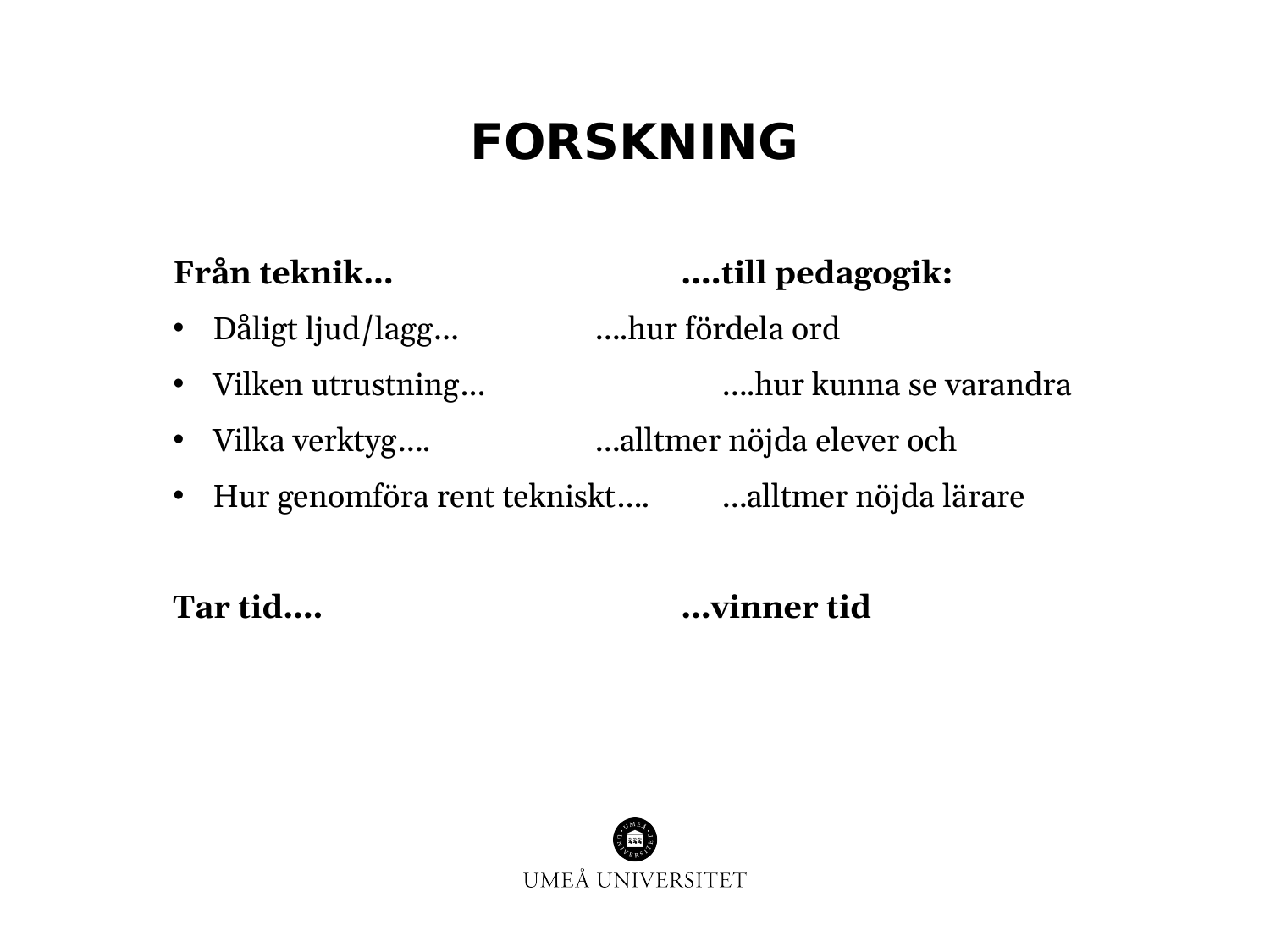

# forskning
Från teknik…			….till pedagogik:
Dåligt ljud/lagg…		….hur fördela ord
Vilken utrustning…		….hur kunna se varandra
Vilka verktyg….		…alltmer nöjda elever och
Hur genomföra rent tekniskt….	…alltmer nöjda lärare

Tar tid….			…vinner tid